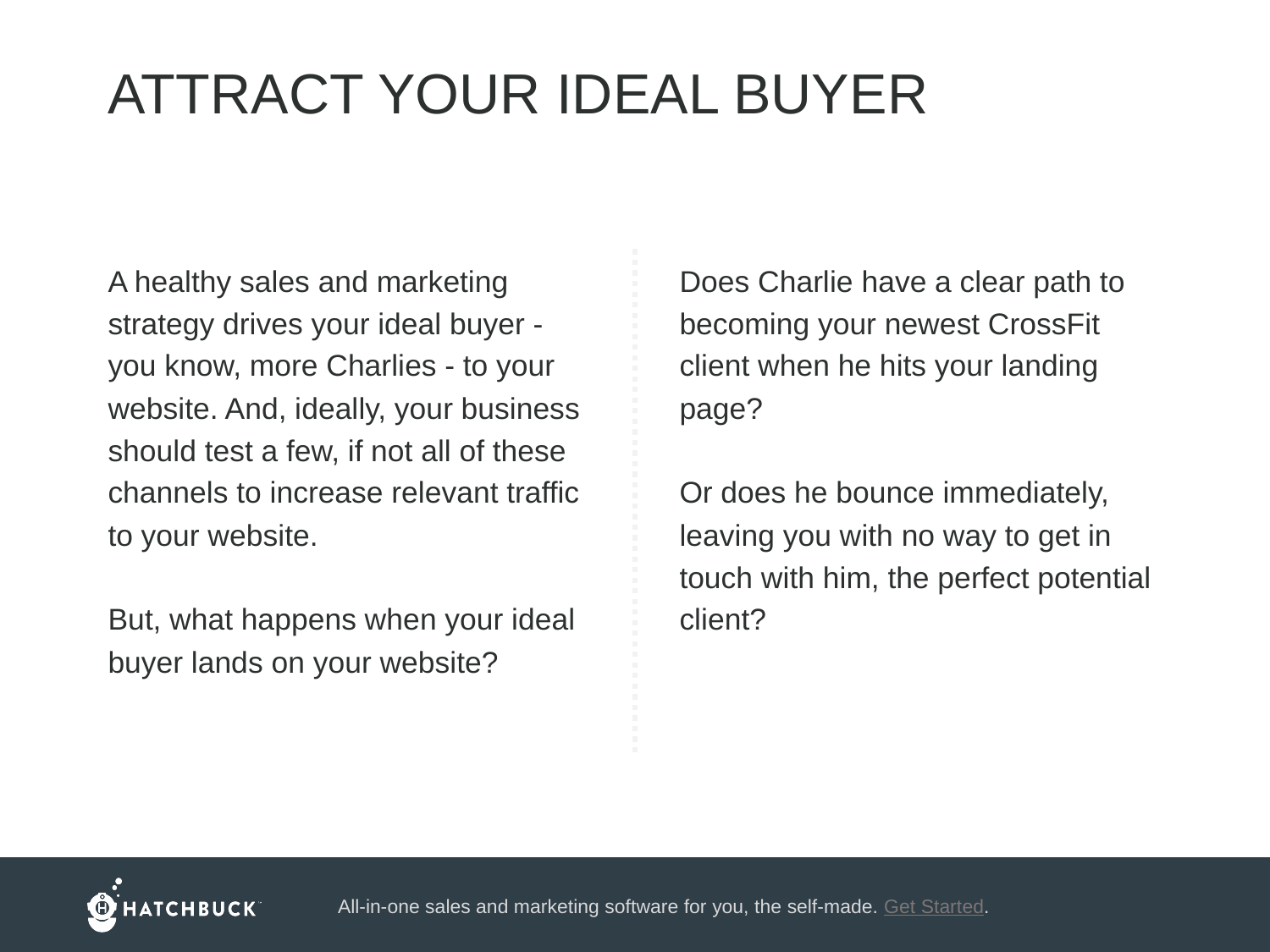

ATTRACT YOUR IDEAL BUYER
A healthy sales and marketing strategy drives your ideal buyer - you know, more Charlies - to your website. And, ideally, your business should test a few, if not all of these channels to increase relevant traffic to your website.

But, what happens when your ideal buyer lands on your website?
Does Charlie have a clear path to becoming your newest CrossFit client when he hits your landing page?

Or does he bounce immediately, leaving you with no way to get in touch with him, the perfect potential client?